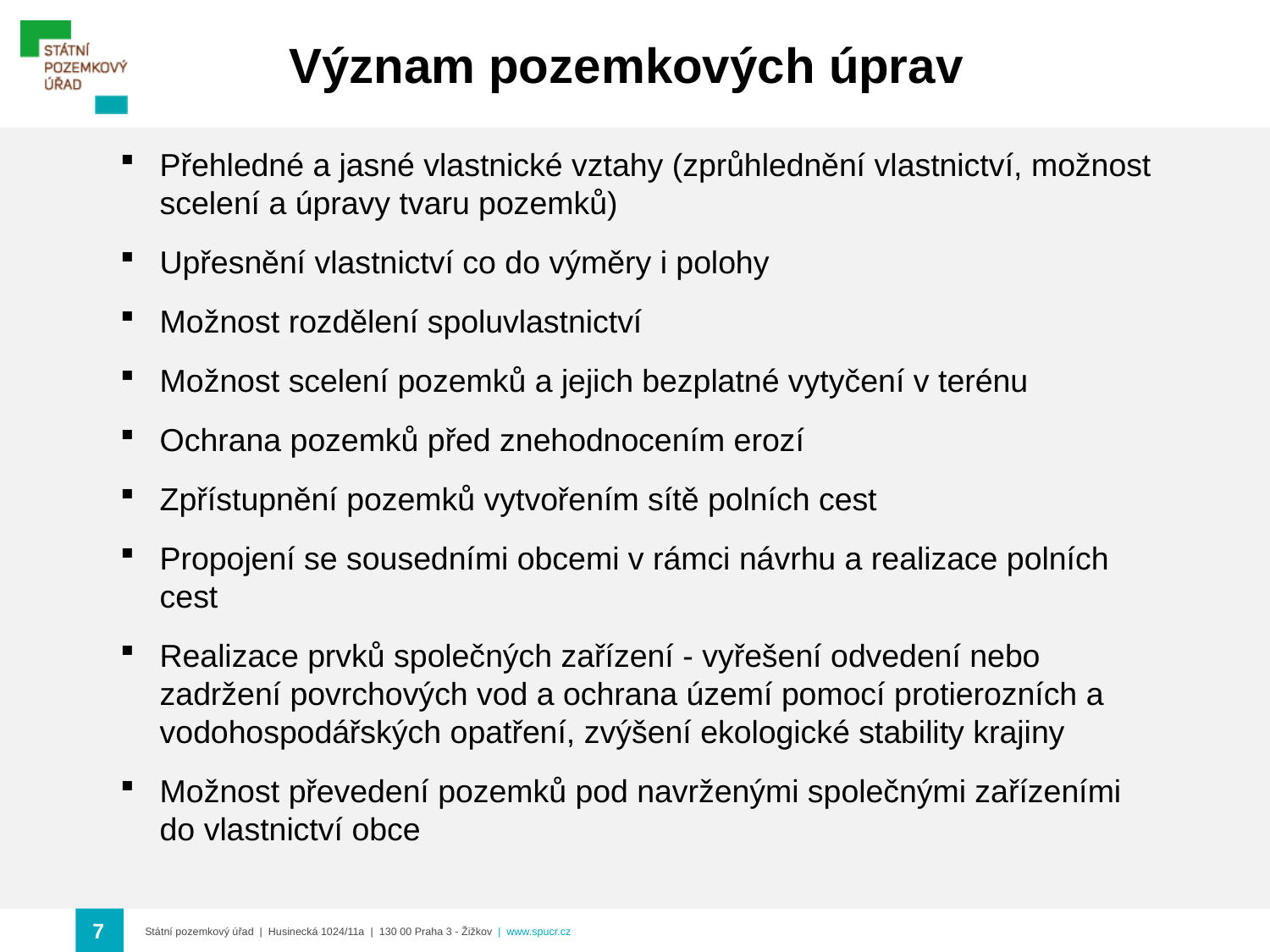

Význam pozemkových úprav
Přehledné a jasné vlastnické vztahy (zprůhlednění vlastnictví, možnost scelení a úpravy tvaru pozemků)

Upřesnění vlastnictví co do výměry i polohy

Možnost rozdělení spoluvlastnictví

Možnost scelení pozemků a jejich bezplatné vytyčení v terénu

Ochrana pozemků před znehodnocením erozí

Zpřístupnění pozemků vytvořením sítě polních cest

Propojení se sousedními obcemi v rámci návrhu a realizace polních cest

Realizace prvků společných zařízení - vyřešení odvedení nebo zadržení povrchových vod a ochrana území pomocí protierozních a vodohospodářských opatření, zvýšení ekologické stability krajiny

Možnost převedení pozemků pod navrženými společnými zařízeními do vlastnictví obce